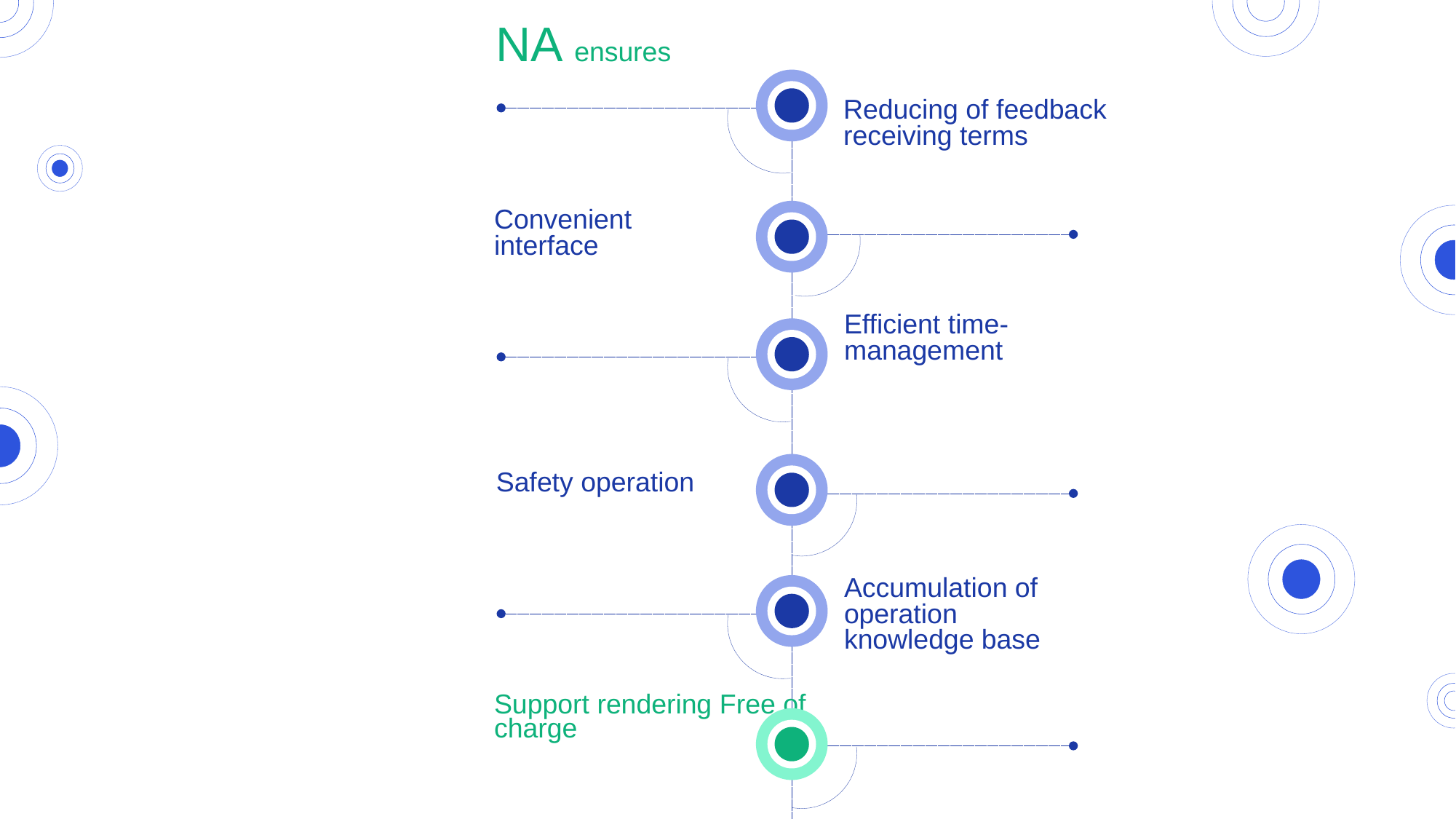

NA ensures

Reducing of feedback receiving terms

Convenient  interface

Efficient time-management

Safety operation

Accumulation of operation knowledge base

Support rendering Free of charge